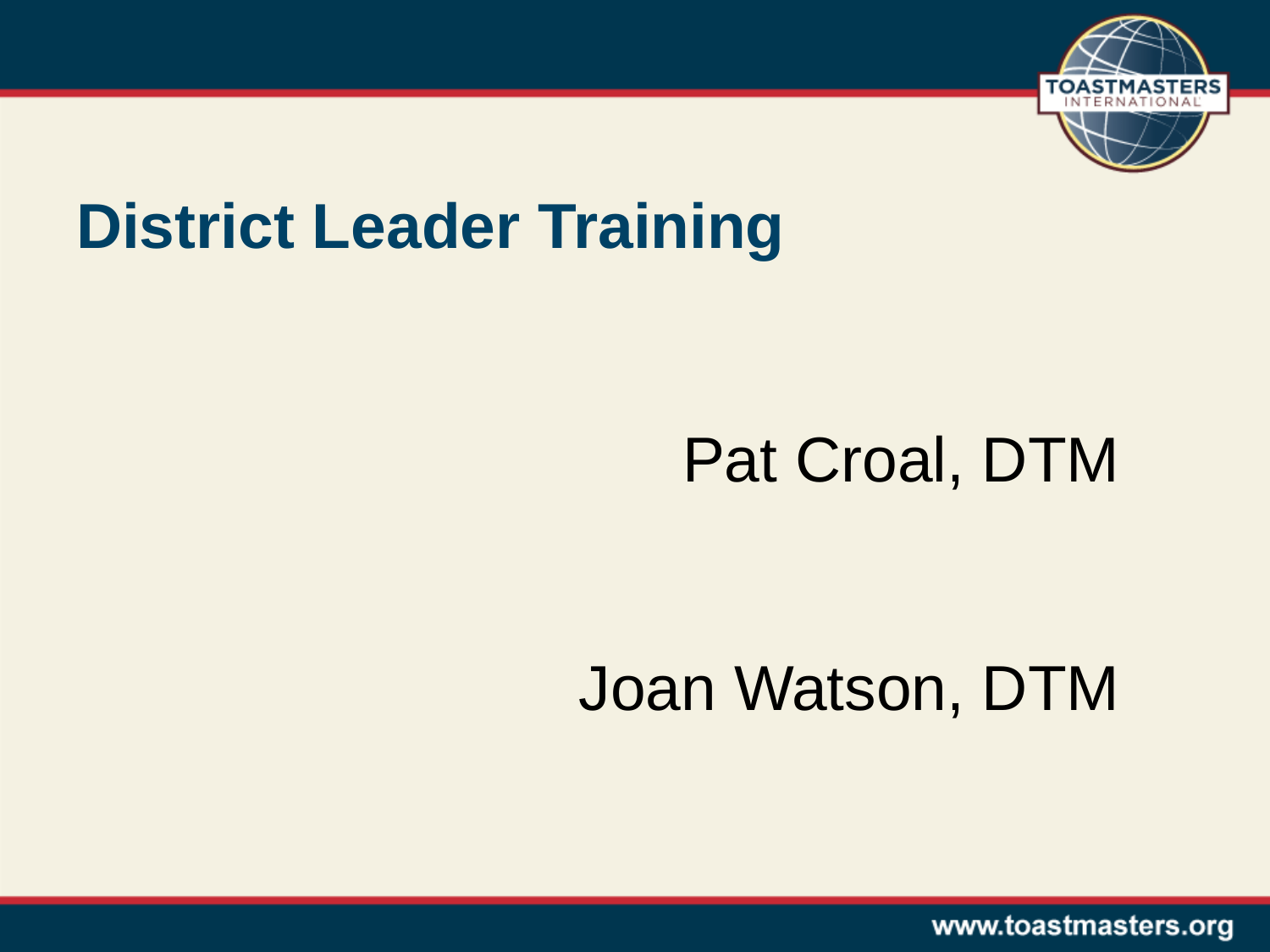

# District Leader Training
Pat Croal, DTM

Joan Watson, DTM